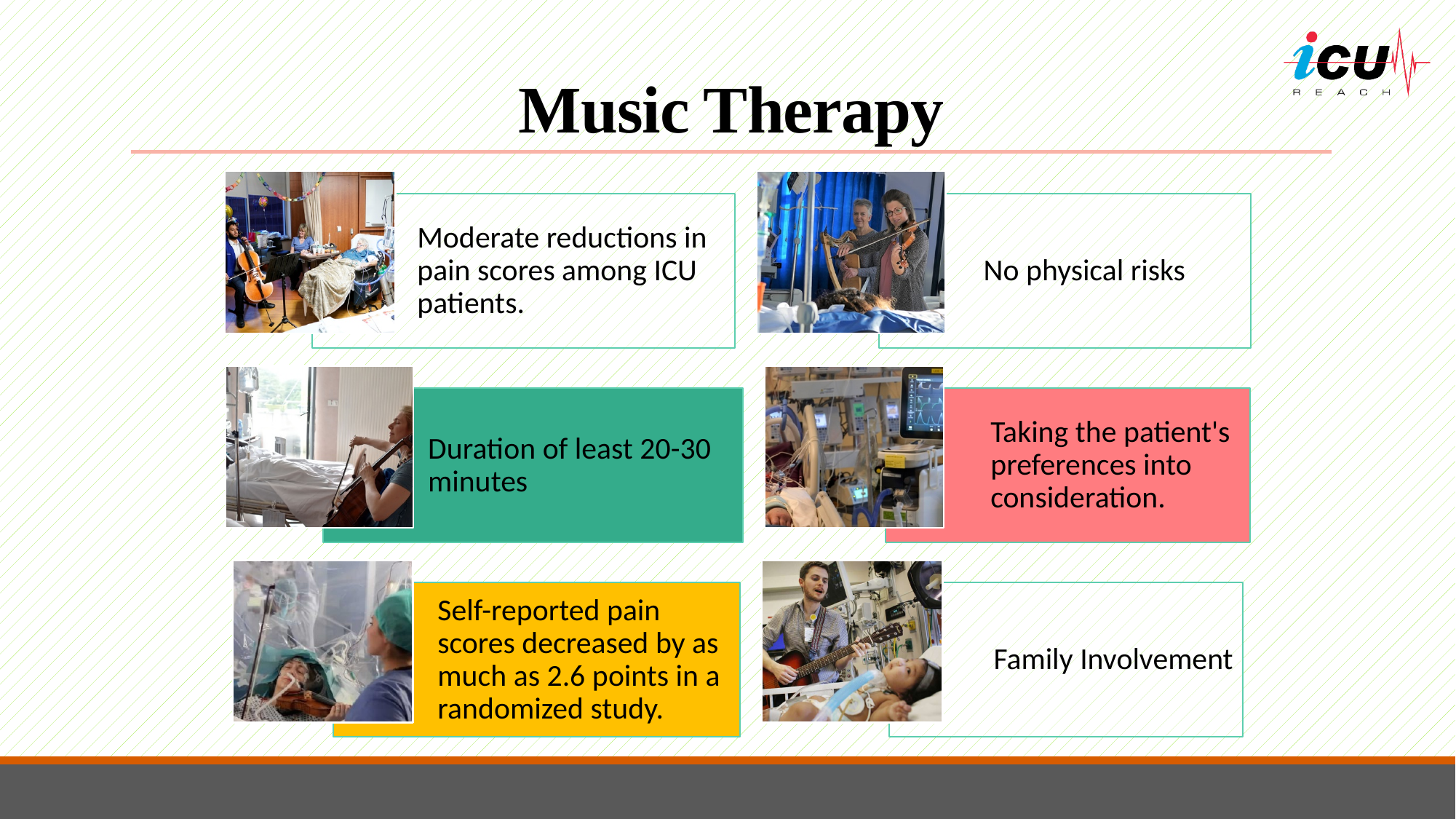

# Music Therapy
Moderate reductions in pain scores among ICU patients.
No physical risks
Duration of least 20-30 minutes
Taking the patient's preferences into consideration.
Self-reported pain scores decreased by as much as 2.6 points in a randomized study.
Family Involvement